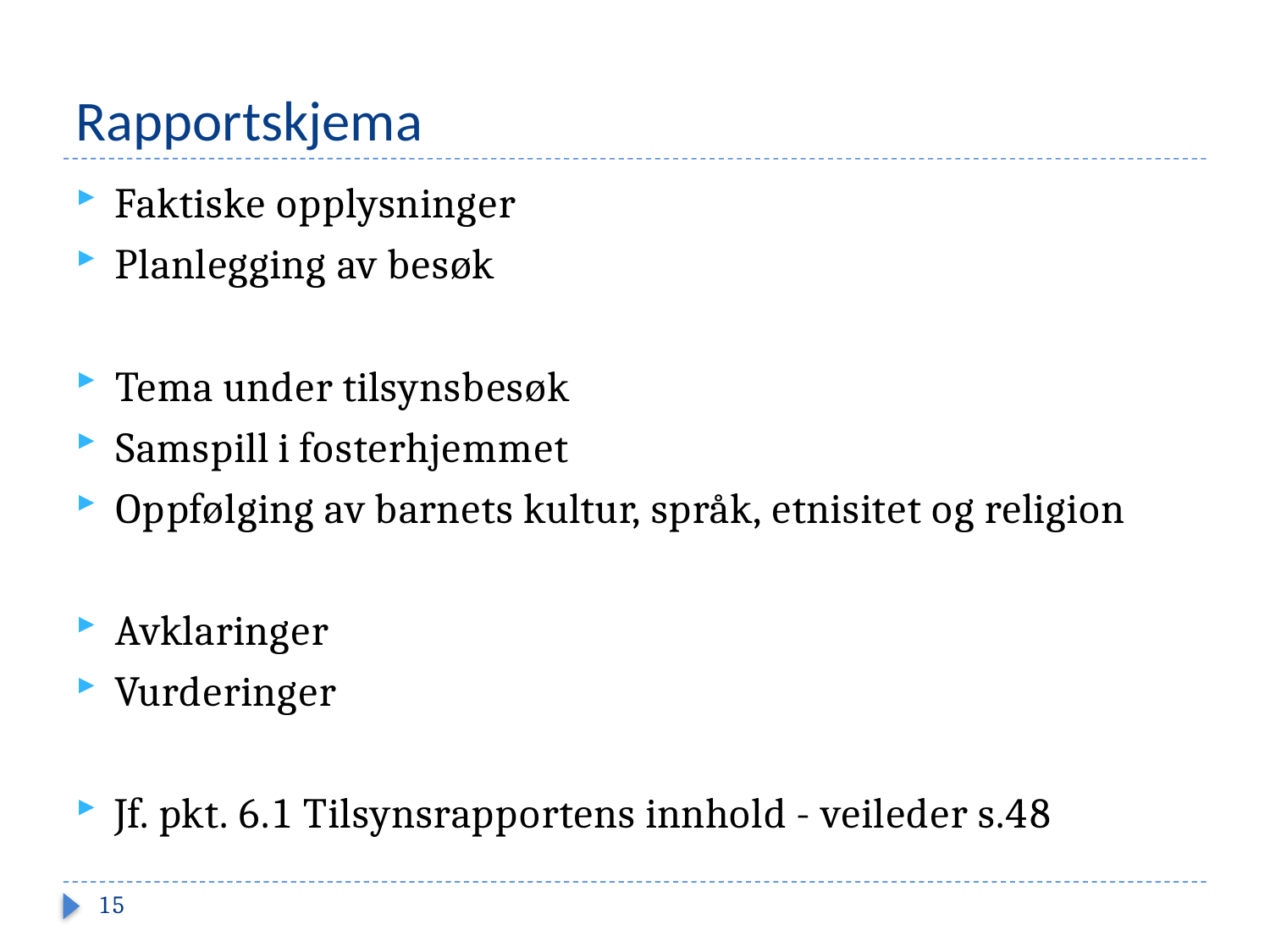

# Rapportskjema
Faktiske opplysninger
Planlegging av besøk

Tema under tilsynsbesøk
Samspill i fosterhjemmet
Oppfølging av barnets kultur, språk, etnisitet og religion

Avklaringer
Vurderinger

Jf. pkt. 6.1 Tilsynsrapportens innhold - veileder s.48
15